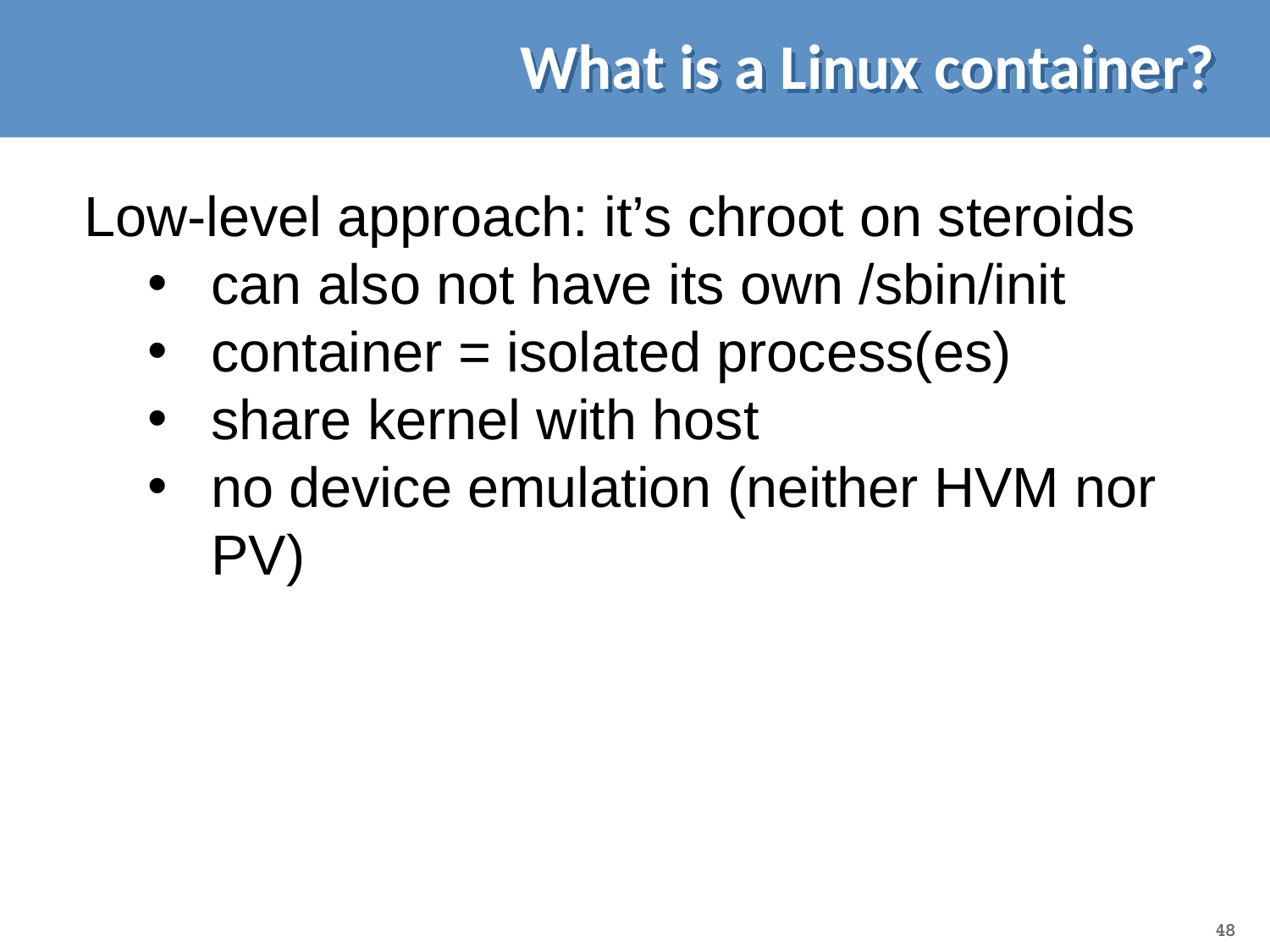

# What is a Linux container?
Low-level approach: it’s chroot on steroids
can also not have its own /sbin/init
container = isolated process(es)
share kernel with host
no device emulation (neither HVM nor PV)